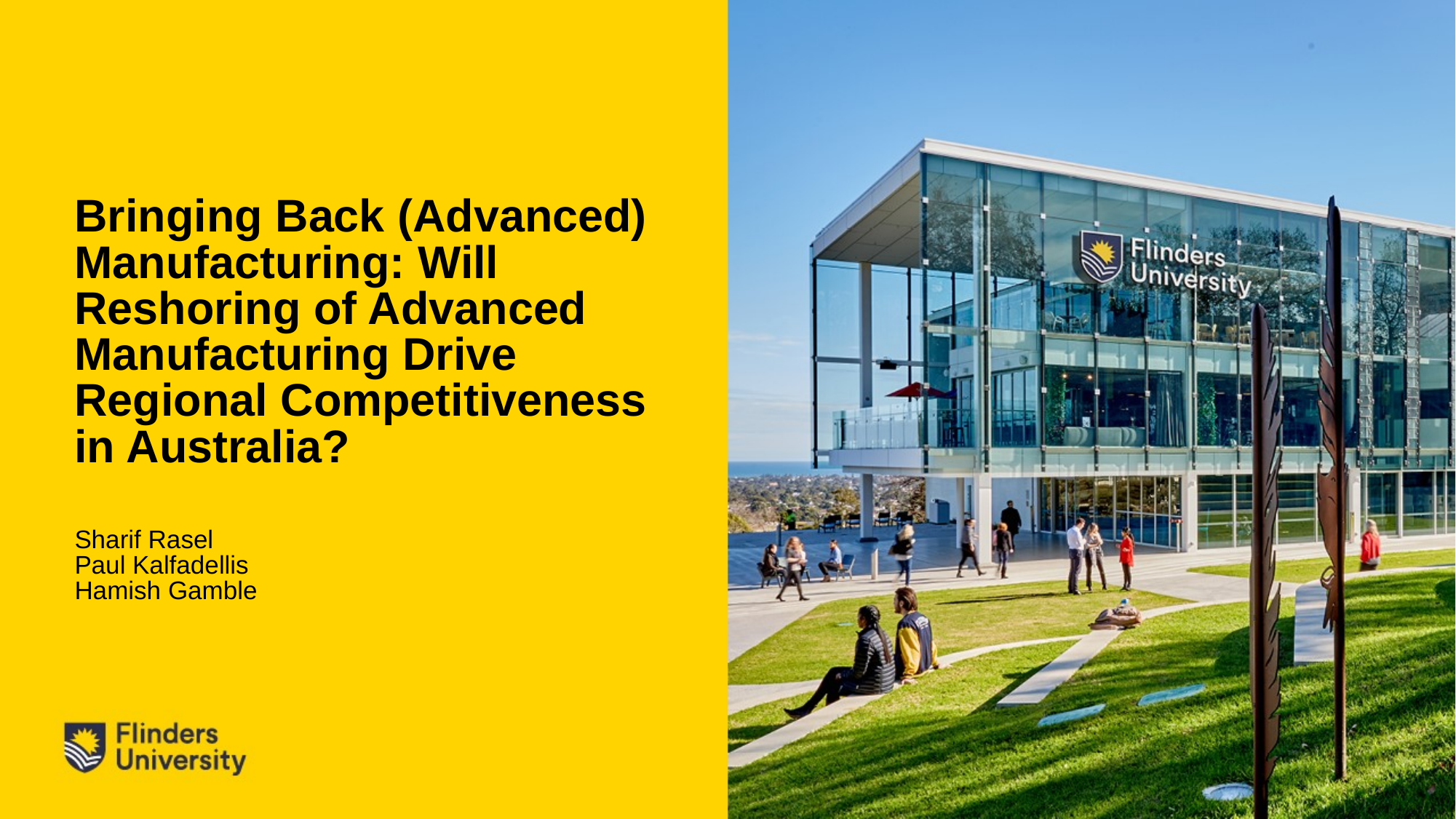

# Bringing Back (Advanced) Manufacturing: Will Reshoring of Advanced Manufacturing Drive Regional Competitiveness in Australia? Sharif Rasel Paul Kalfadellis Hamish Gamble